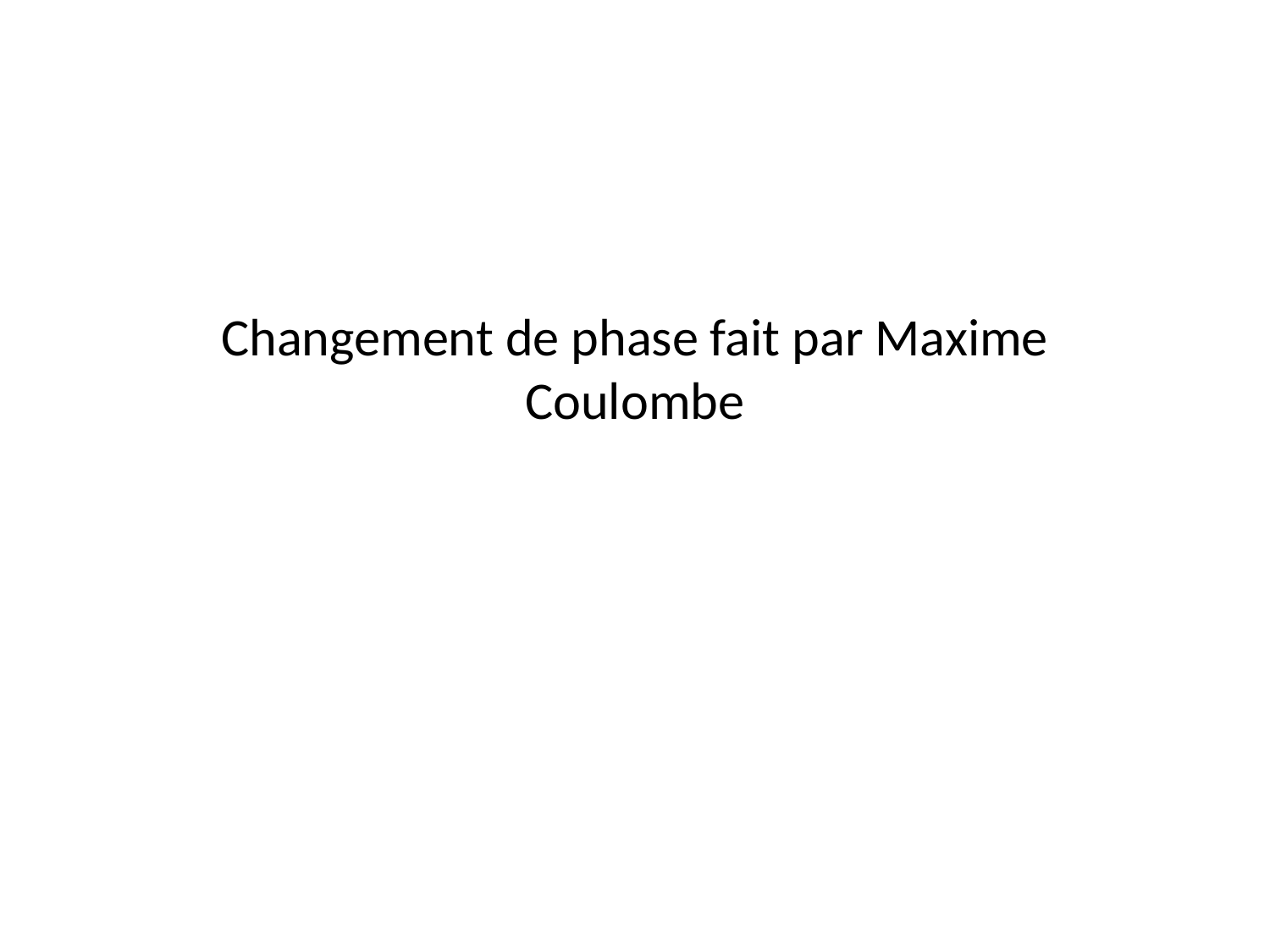

# Changement de phase fait par Maxime Coulombe